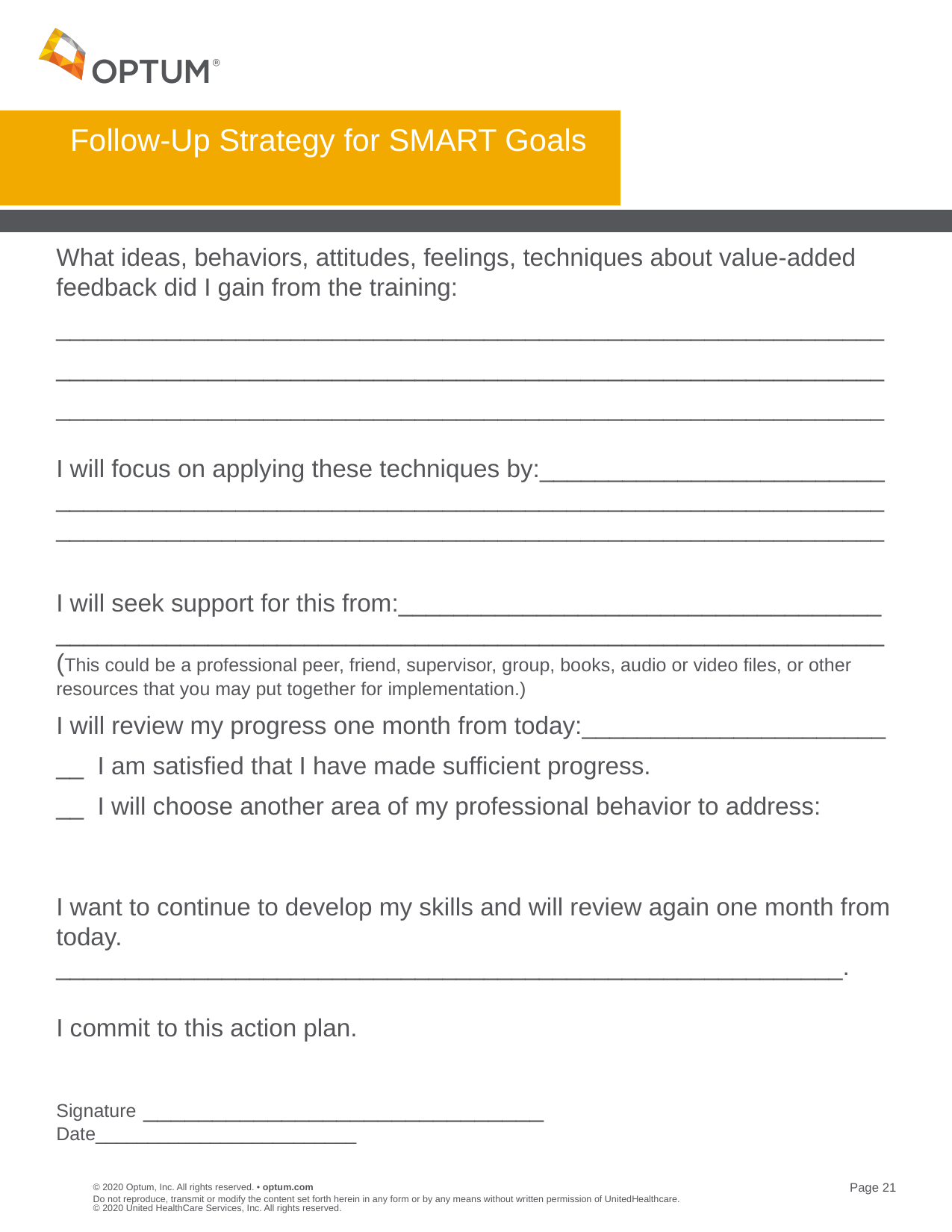

# Follow-Up Strategy for SMART Goals
What ideas, behaviors, attitudes, feelings, techniques about value-added feedback did I gain from the training:
____________________________________________________________
____________________________________________________________
____________________________________________________________
I will focus on applying these techniques by:_________________________ ________________________________________________________________________________________________________________________

I will seek support for this from:___________________________________ ____________________________________________________________
(This could be a professional peer, friend, supervisor, group, books, audio or video files, or other resources that you may put together for implementation.)
I will review my progress one month from today:______________________
__  I am satisfied that I have made sufficient progress.
__  I will choose another area of my professional behavior to address:

I want to continue to develop my skills and will review again one month from today. _________________________________________________________.
I commit to this action plan.

Signature _____________________________	Date_________________________

Do not reproduce, transmit or modify the content set forth herein in any form or by any means without written permission of UnitedHealthcare. © 2020 United HealthCare Services, Inc. All rights reserved.